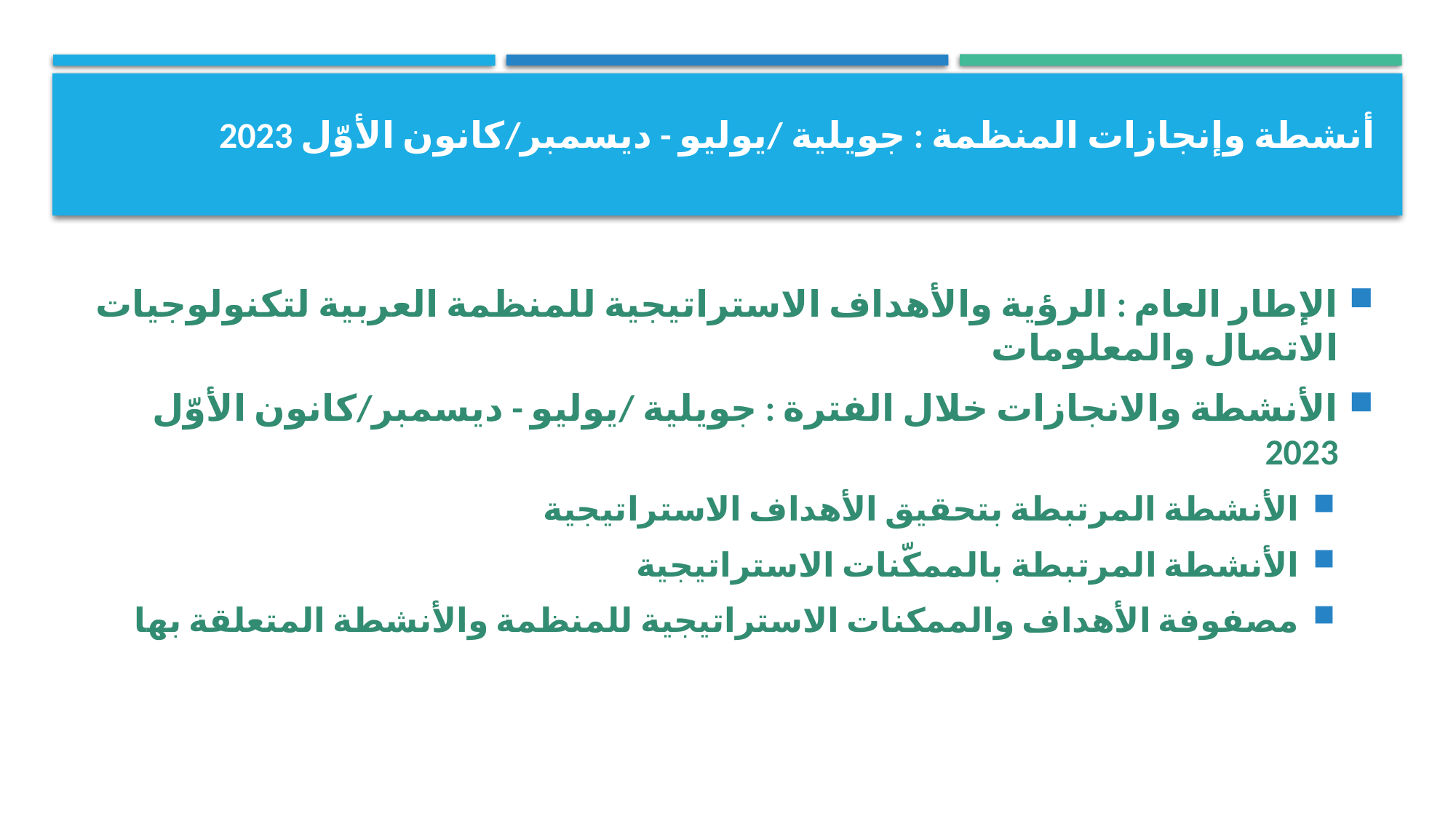

# أنشطة وإنجازات المنظمة : جويلية /يوليو - ديسمبر/كانون الأوّل 2023
الإطار العام : الرؤية والأهداف الاستراتيجية للمنظمة العربية لتكنولوجيات الاتصال والمعلومات
الأنشطة والانجازات خلال الفترة : جويلية /يوليو - ديسمبر/كانون الأوّل 2023
الأنشطة المرتبطة بتحقيق الأهداف الاستراتيجية
الأنشطة المرتبطة بالممكّنات الاستراتيجية
مصفوفة الأهداف والممكنات الاستراتيجية للمنظمة والأنشطة المتعلقة بها